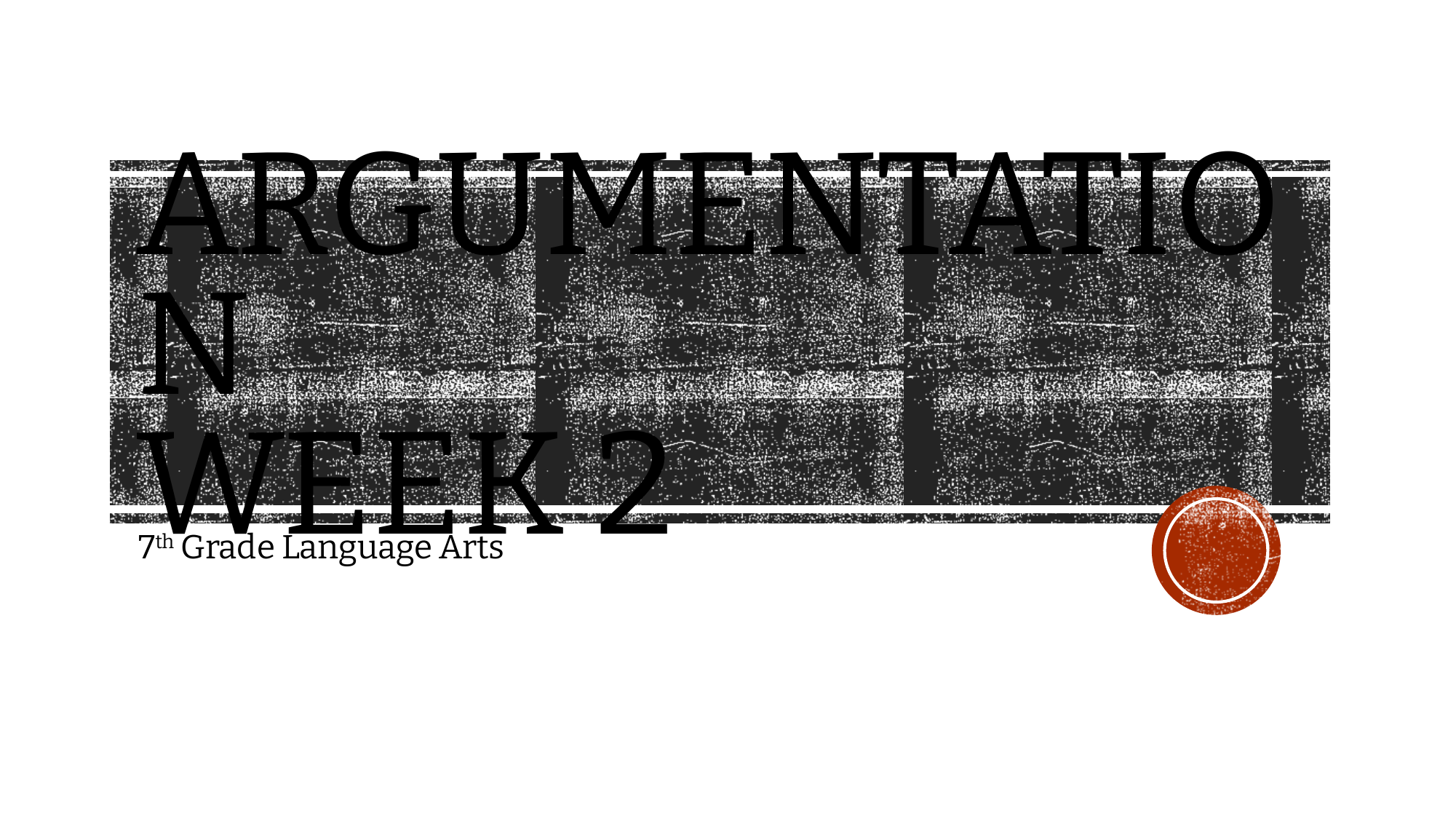

# Argumentation Week 2
7th Grade Language Arts